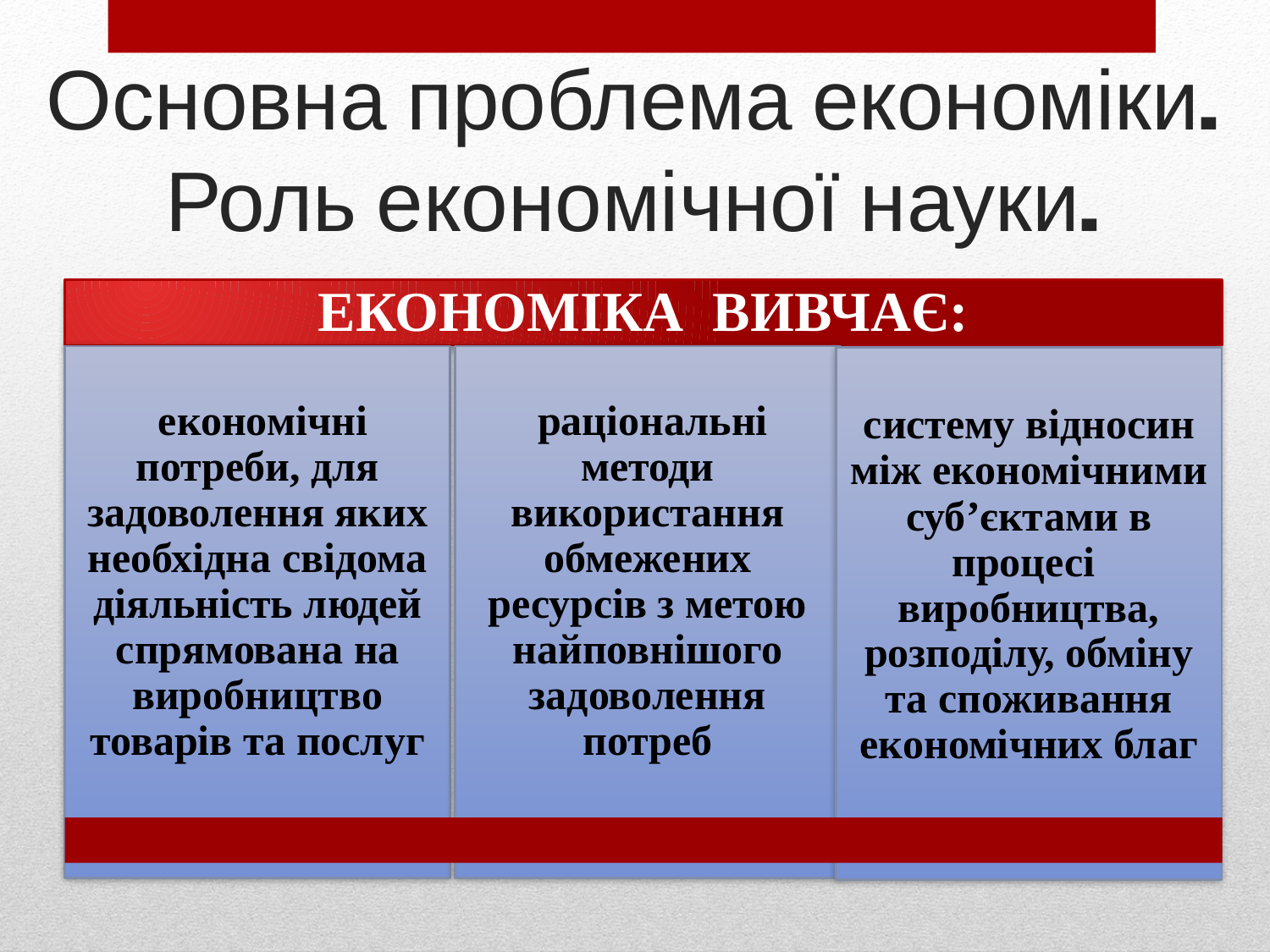

# Основна проблема економіки. Роль економічної науки.
ЕКОНОМІКА  ВИВЧАЄ:
 економічні потреби, для задоволення яких необхідна свідома діяльність людей спрямована на виробництво товарів та послуг

 раціональні методи використання обмежених ресурсів з метою найповнішого задоволення потреб

систему відносин між економічними суб’єктами в процесі  виробництва, розподілу, обміну та споживання економічних благ